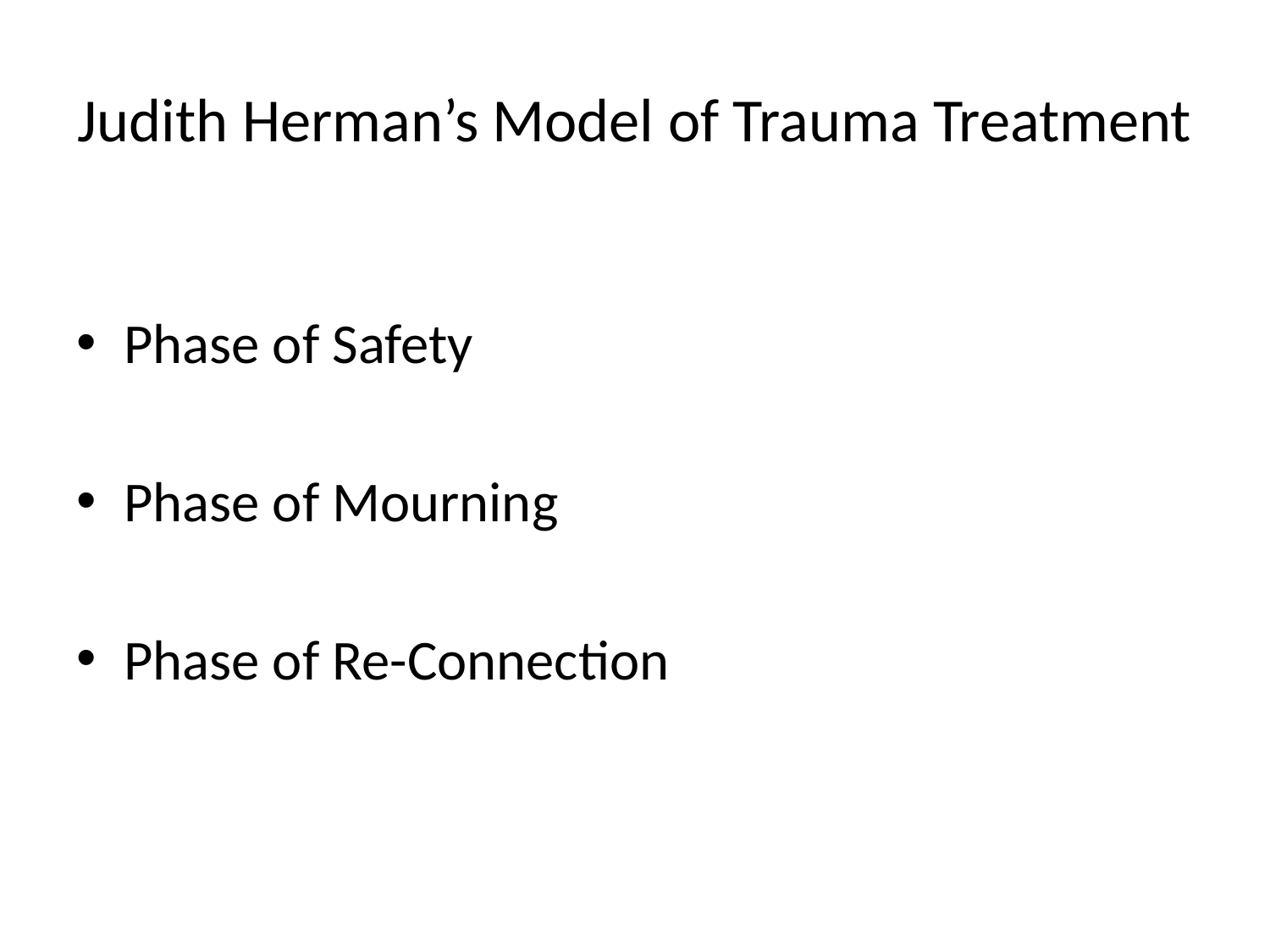

# Judith Herman’s Model of Trauma Treatment

Phase of Safety

Phase of Mourning

Phase of Re-Connection